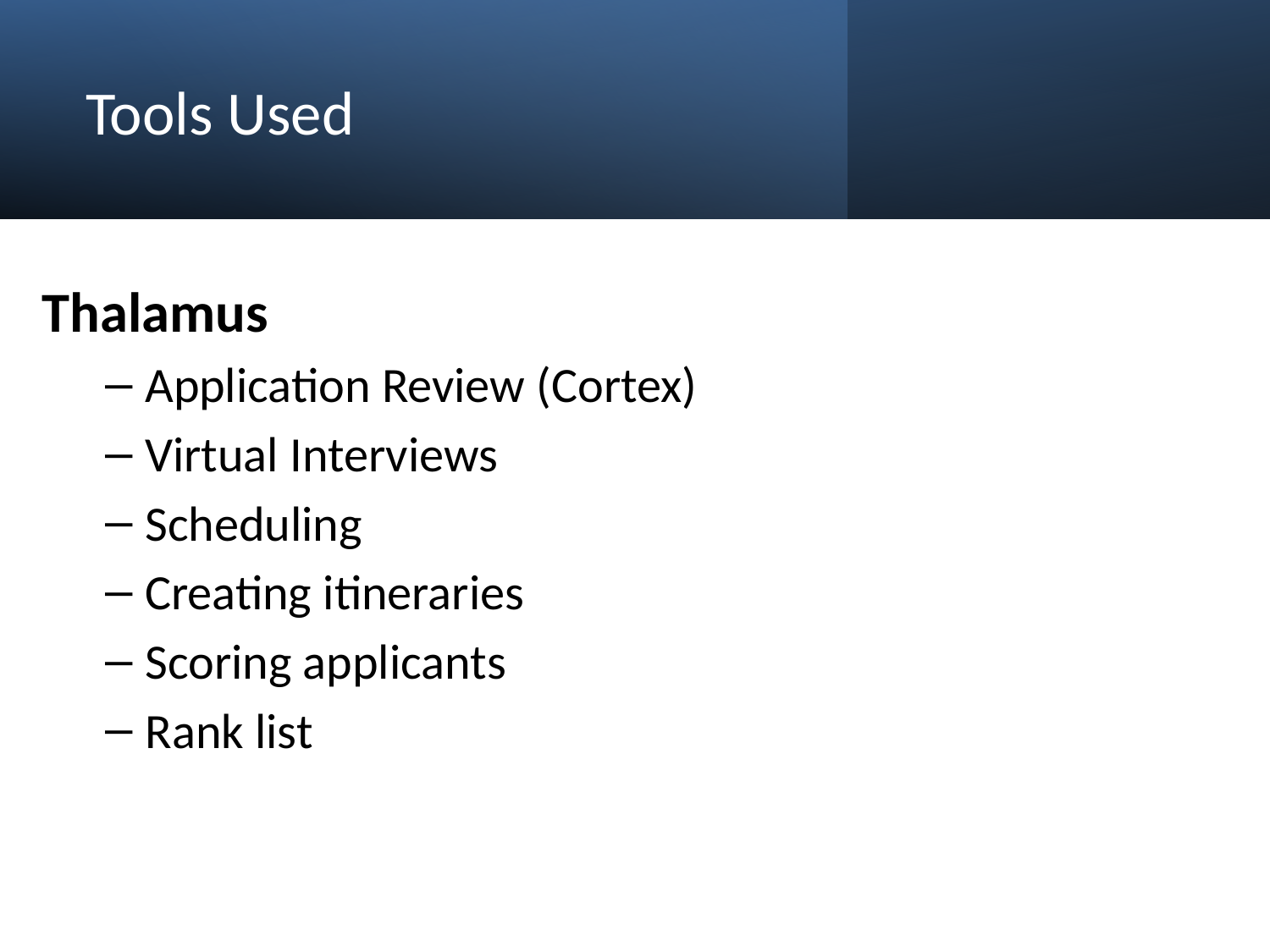

# Tools Used
Thalamus
Application Review (Cortex)
Virtual Interviews
Scheduling
Creating itineraries
Scoring applicants
Rank list